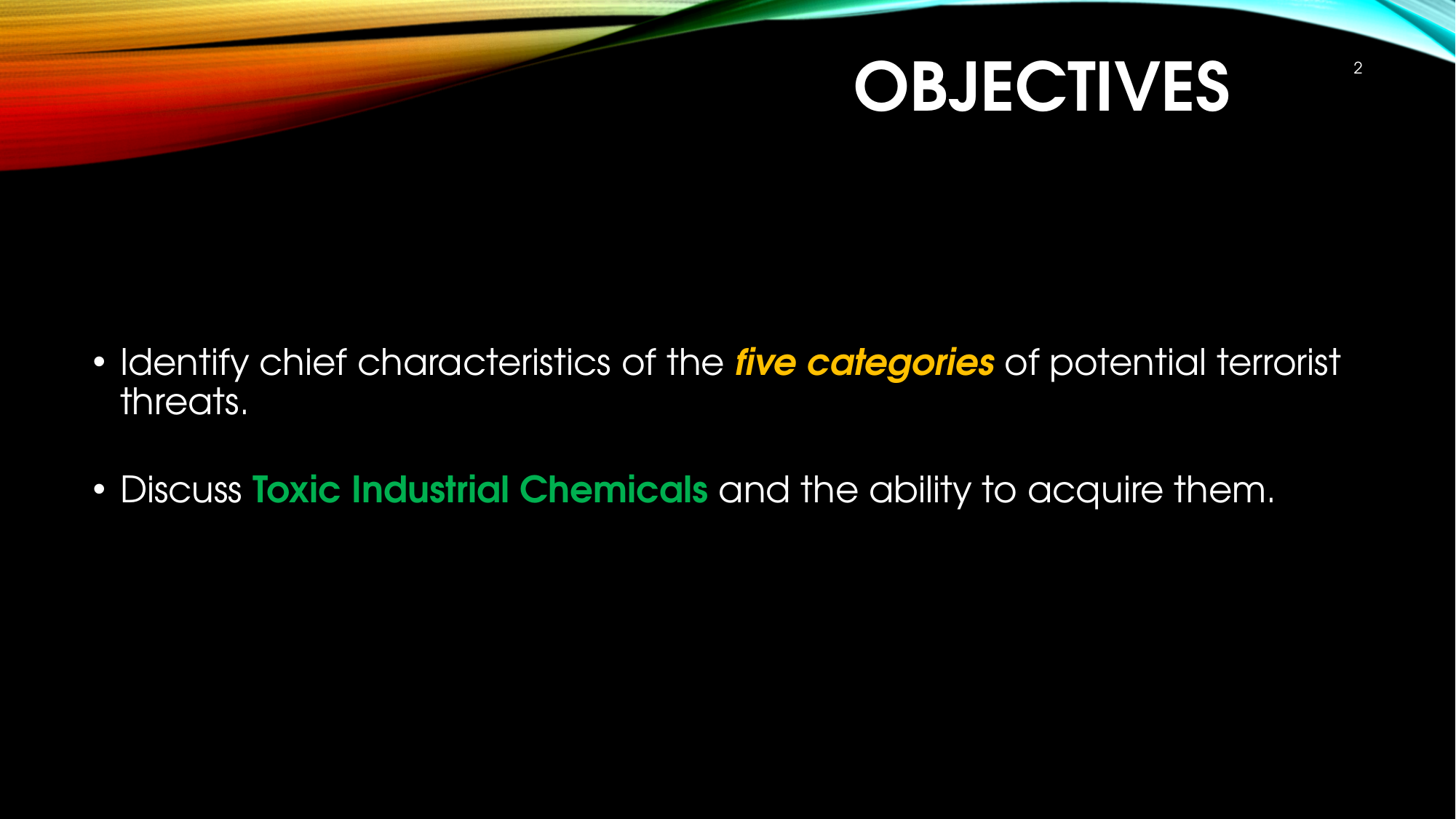

# Objectives
2
Identify chief characteristics of the five categories of potential terrorist threats.

Discuss Toxic Industrial Chemicals and the ability to acquire them.